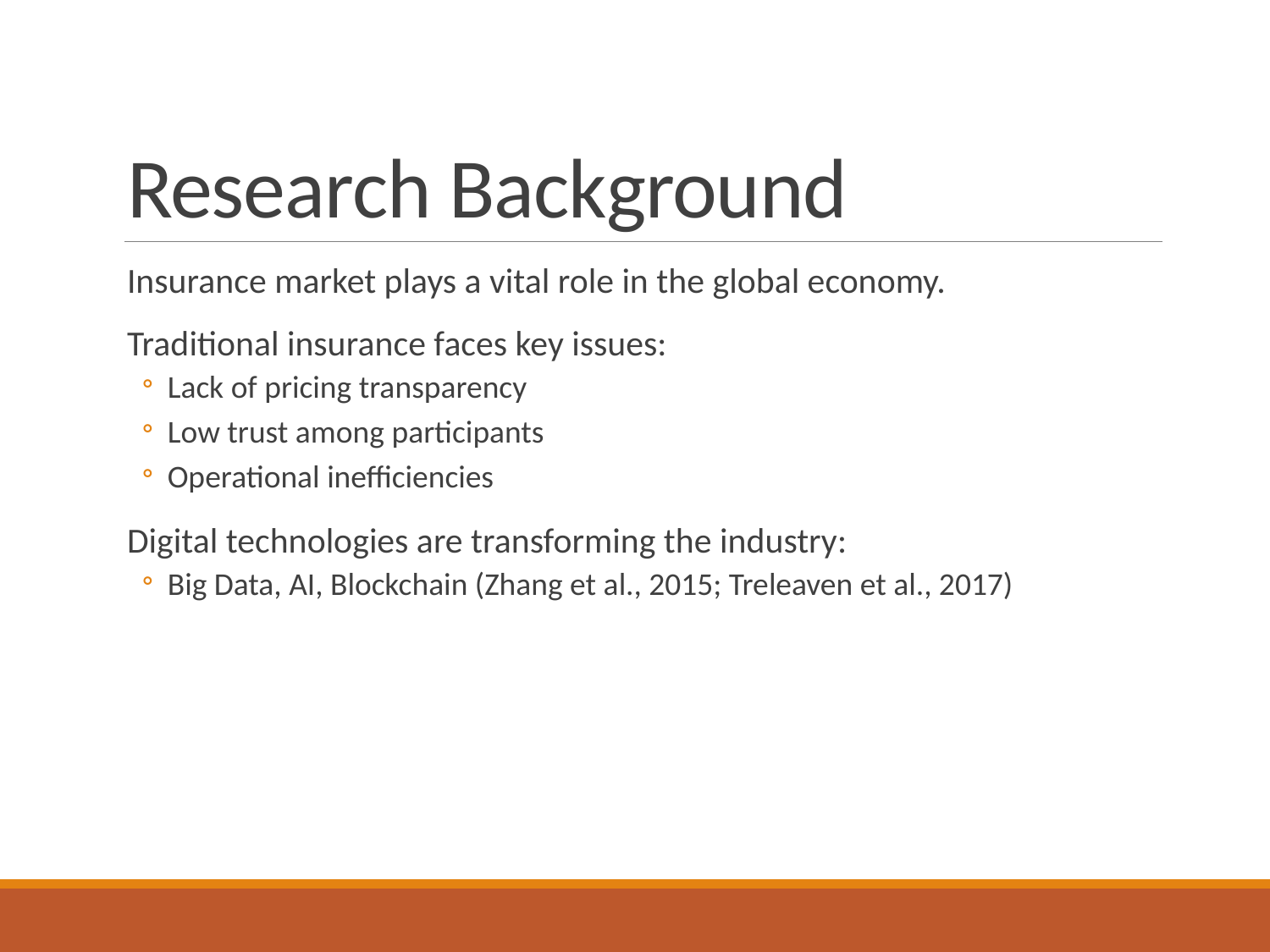

# Research Background
Insurance market plays a vital role in the global economy.
Traditional insurance faces key issues:
Lack of pricing transparency
Low trust among participants
Operational inefficiencies
Digital technologies are transforming the industry:
Big Data, AI, Blockchain (Zhang et al., 2015; Treleaven et al., 2017)